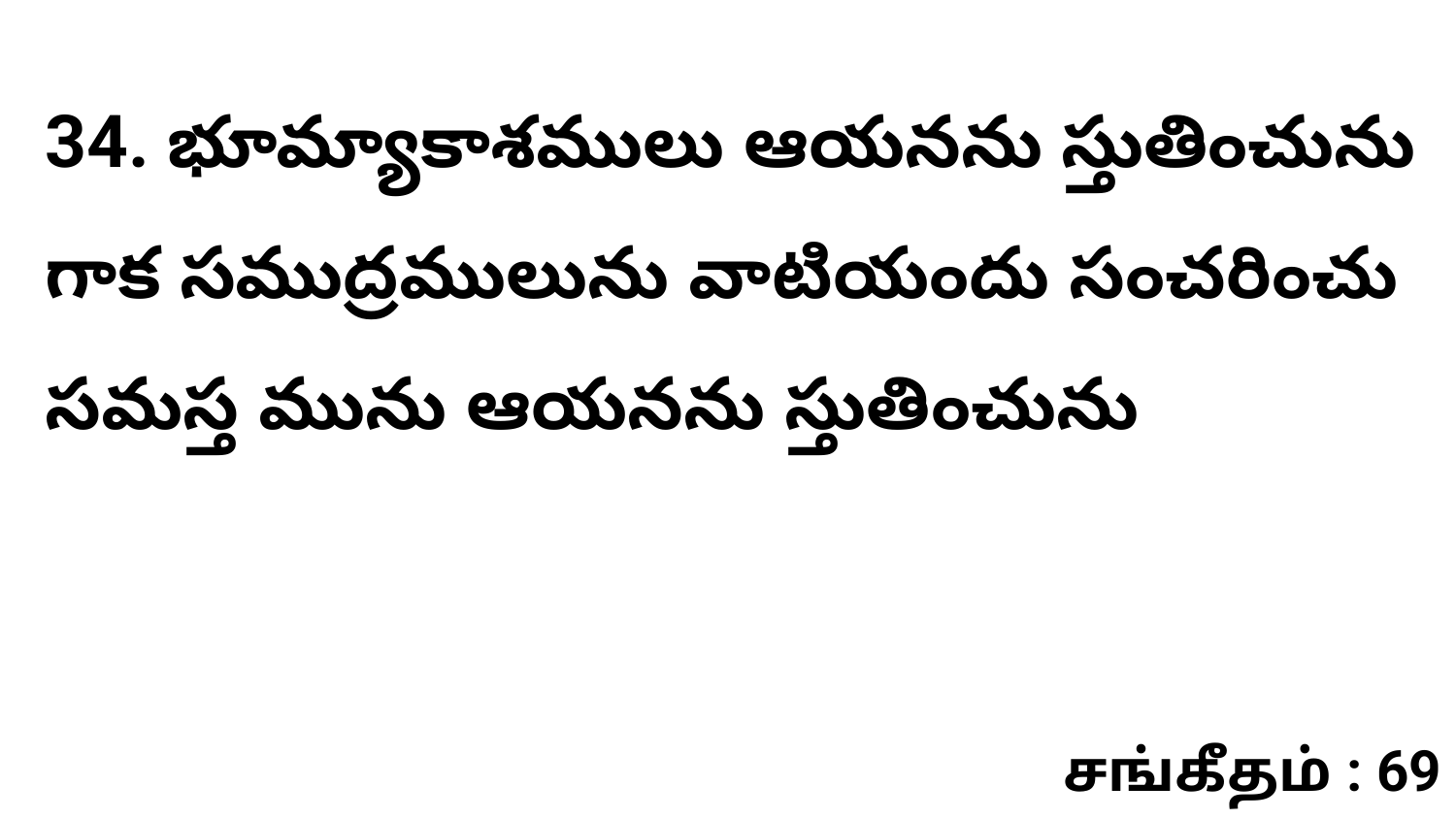

34. భూమ్యాకాశములు ఆయనను స్తుతించును గాక సముద్రములును వాటియందు సంచరించు సమస్త మును ఆయనను స్తుతించును
சங்கீதம் : 69